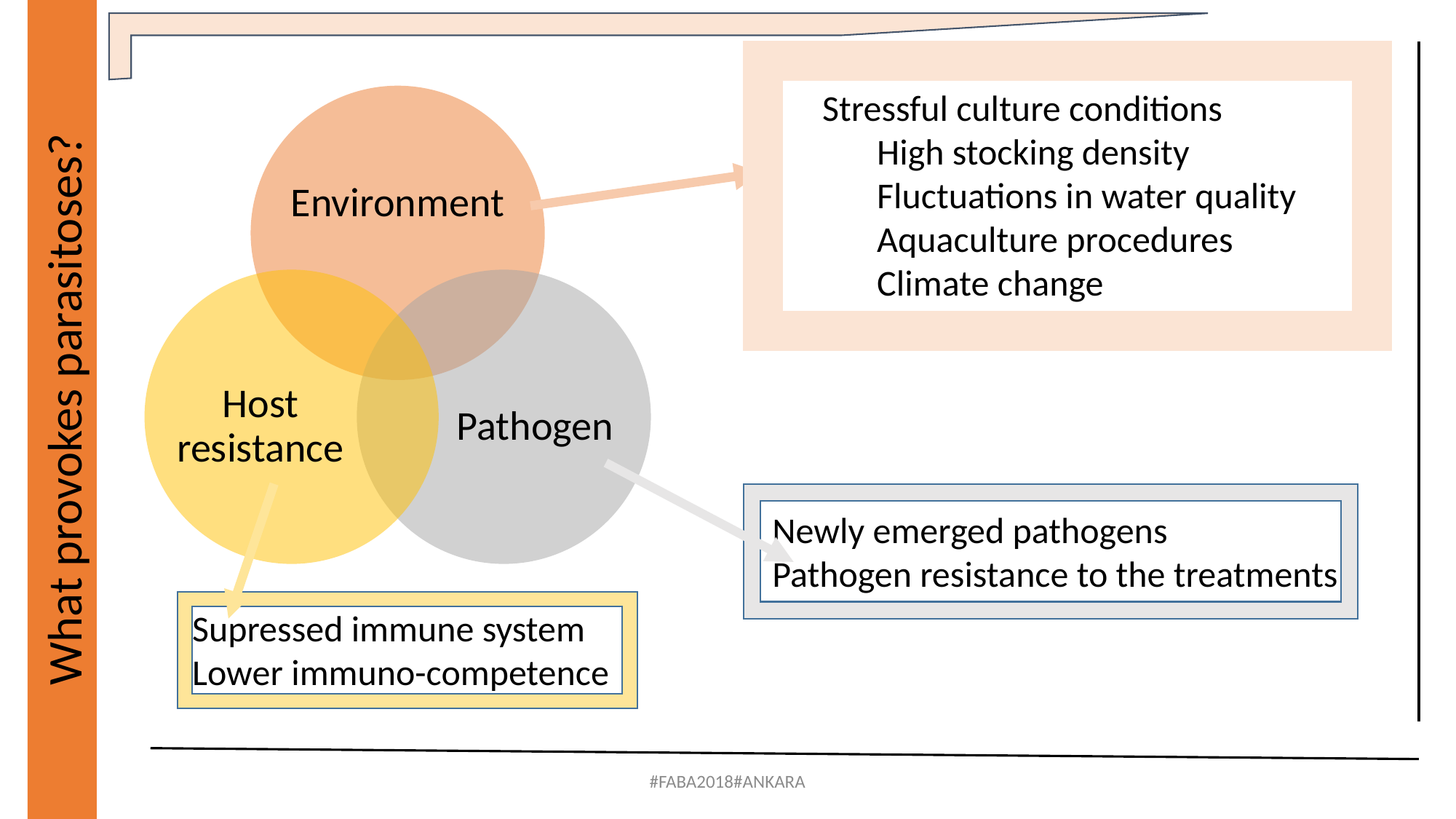

Stressful culture conditions
High stocking density
Fluctuations in water quality
Aquaculture procedures
Climate change

Environment

Host resistance
Pathogen
What provokes parasitoses?

Newly emerged pathogens
Pathogen resistance to the treatments

Supressed immune system
Lower immuno-competence

#FABA2018#ANKARA